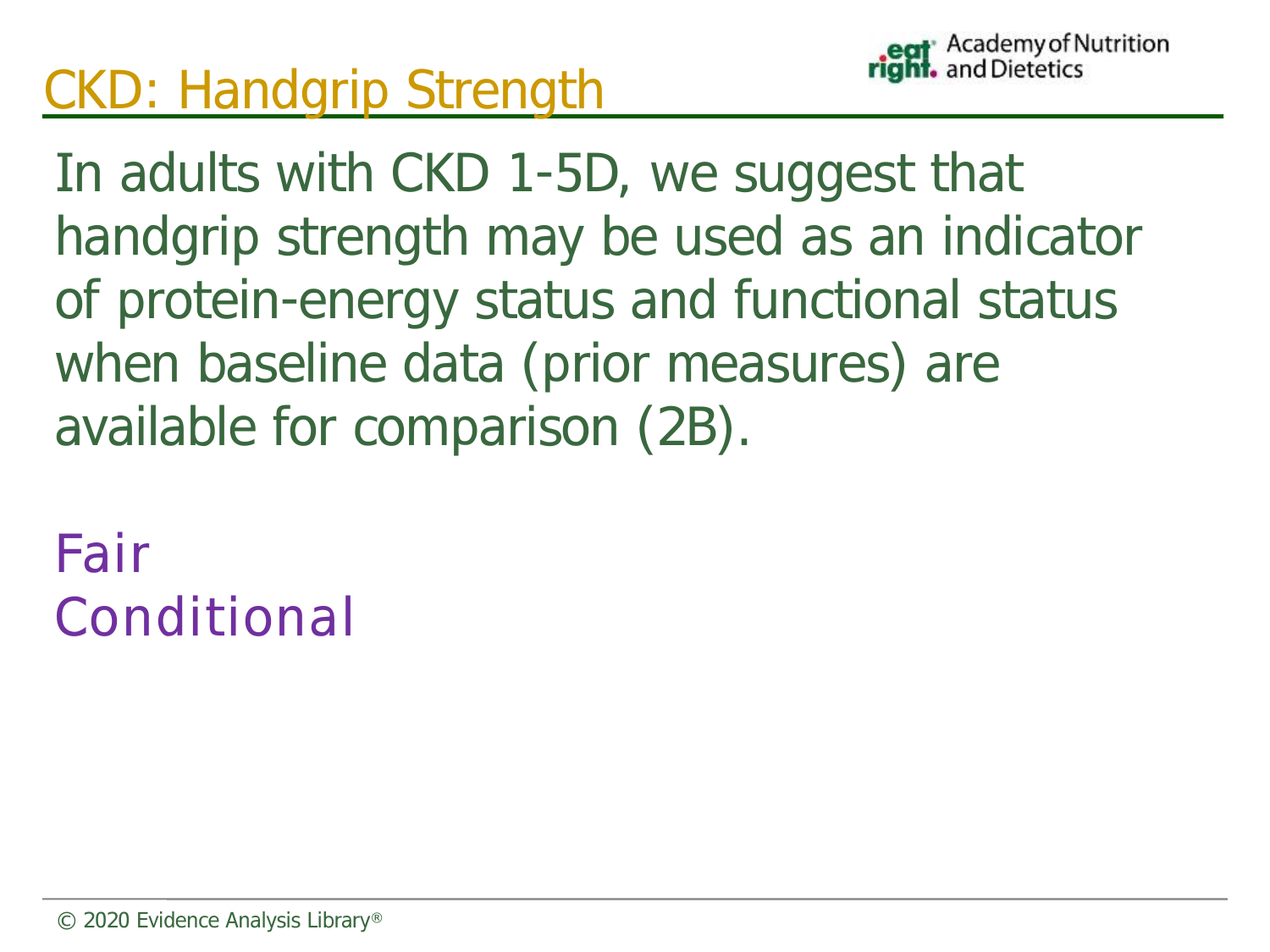

# CKD: Handgrip Strength
In adults with CKD 1-5D, we suggest that handgrip strength may be used as an indicator of protein-energy status and functional status when baseline data (prior measures) are available for comparison (2B).

Fair
Conditional
© 2020 Evidence Analysis Library®